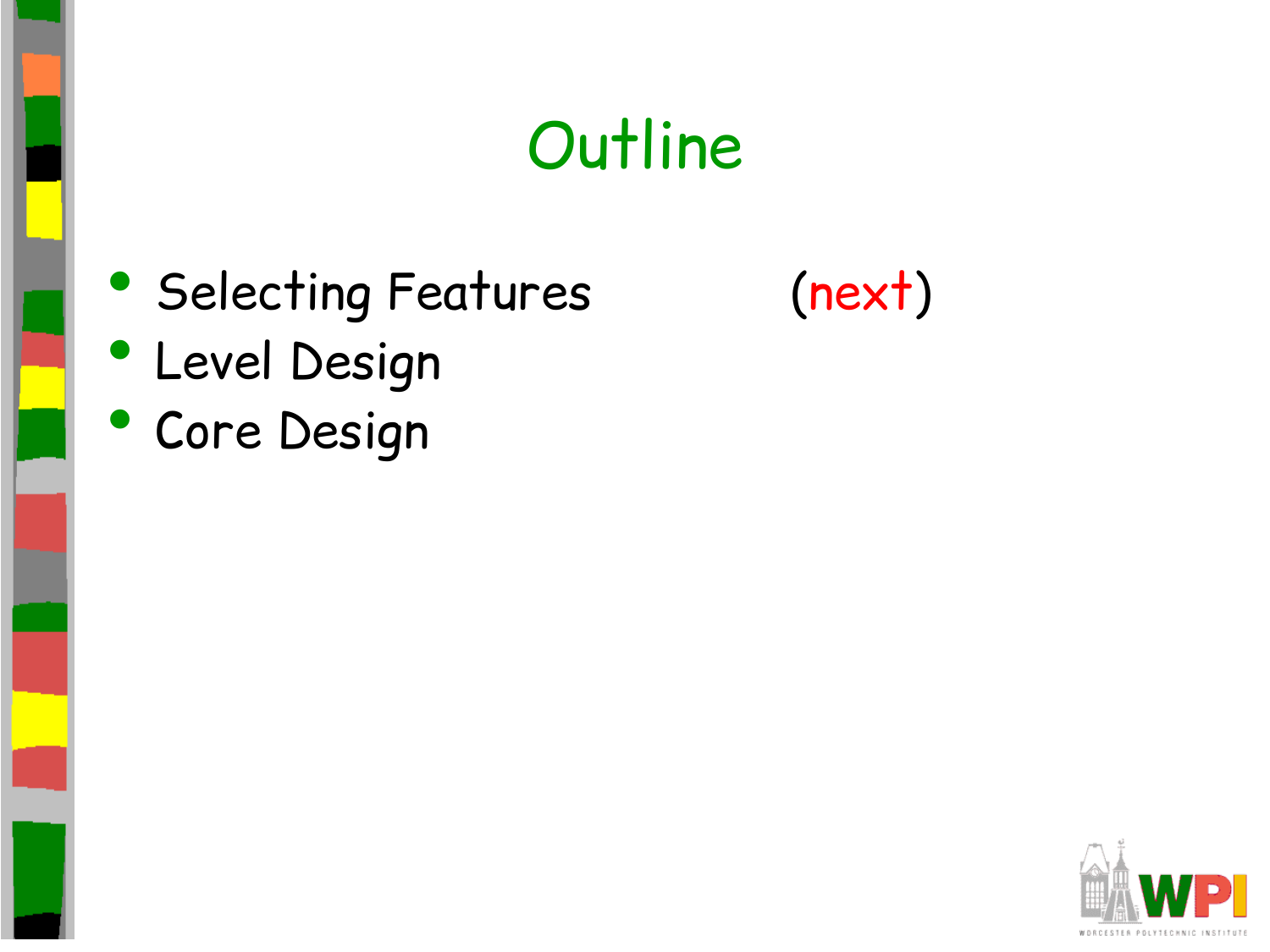

# Outline
Selecting Features		(next)
Level Design
Core Design